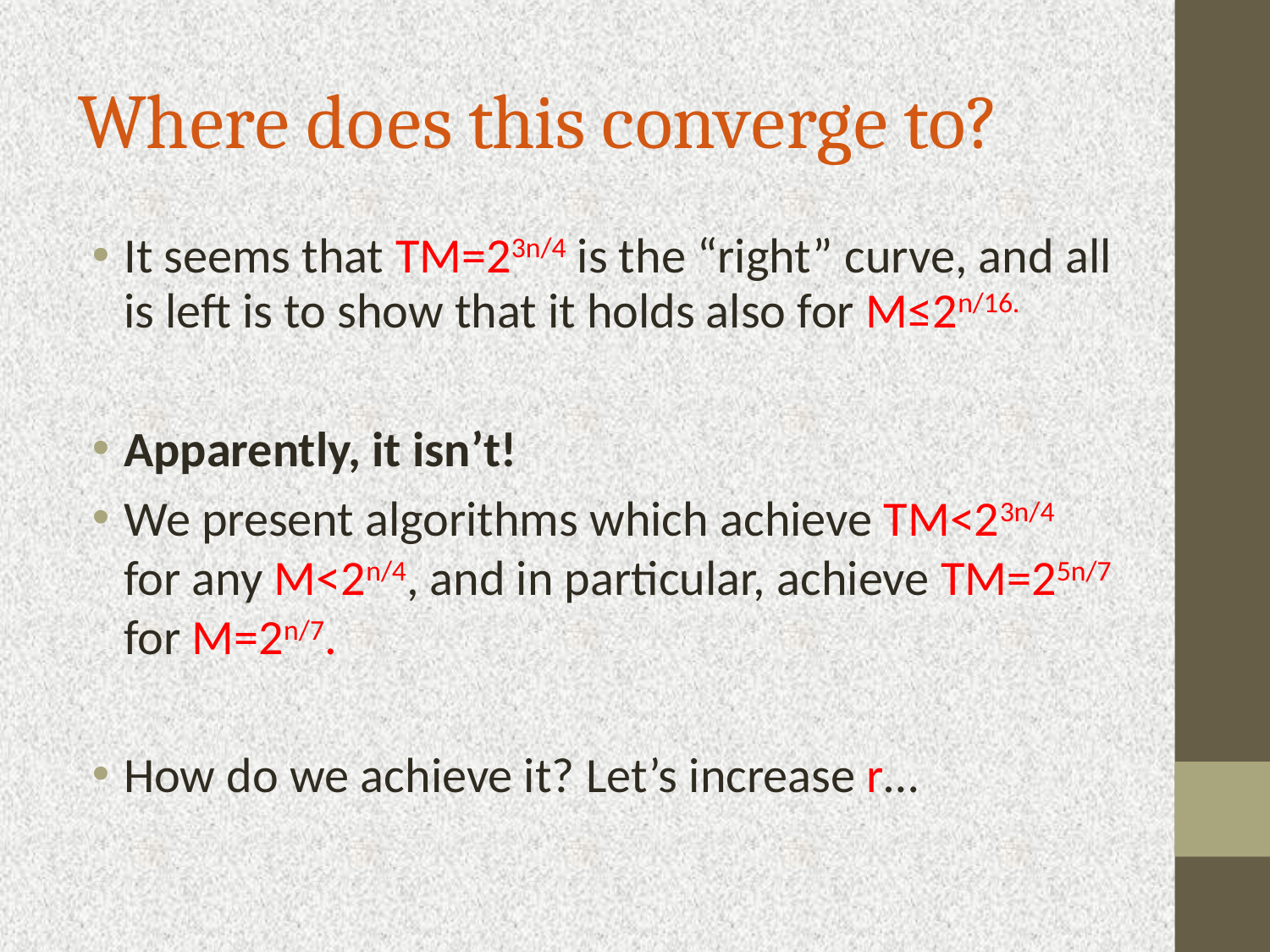

Where does this converge to?
It seems that TM=23n/4 is the “right” curve, and all is left is to show that it holds also for M≤2n/16.

Apparently, it isn’t!
We present algorithms which achieve TM<23n/4 for any M<2n/4, and in particular, achieve TM=25n/7 for M=2n/7.

How do we achieve it? Let’s increase r…